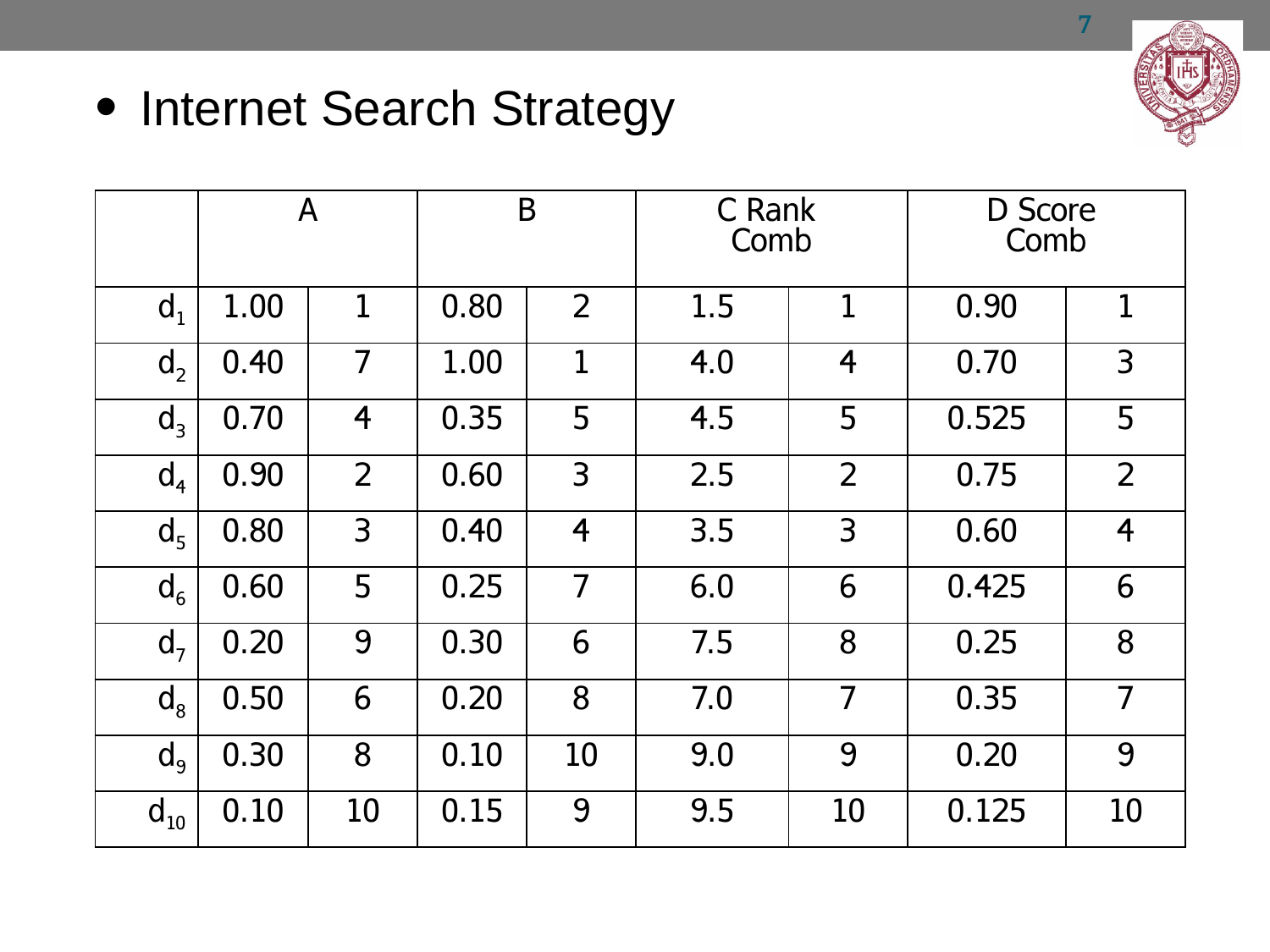

7
Internet Search Strategy
|  | A |  | B |  | C Rank Comb |  | D Score Comb |  |
| --- | --- | --- | --- | --- | --- | --- | --- | --- |
| d1 | 1.00 | 1 | 0.80 | 2 | 1.5 | 1 | 0.90 | 1 |
| d2 | 0.40 | 7 | 1.00 | 1 | 4.0 | 4 | 0.70 | 3 |
| d3 | 0.70 | 4 | 0.35 | 5 | 4.5 | 5 | 0.525 | 5 |
| d4 | 0.90 | 2 | 0.60 | 3 | 2.5 | 2 | 0.75 | 2 |
| d5 | 0.80 | 3 | 0.40 | 4 | 3.5 | 3 | 0.60 | 4 |
| d6 | 0.60 | 5 | 0.25 | 7 | 6.0 | 6 | 0.425 | 6 |
| d7 | 0.20 | 9 | 0.30 | 6 | 7.5 | 8 | 0.25 | 8 |
| d8 | 0.50 | 6 | 0.20 | 8 | 7.0 | 7 | 0.35 | 7 |
| d9 | 0.30 | 8 | 0.10 | 10 | 9.0 | 9 | 0.20 | 9 |
| d10 | 0.10 | 10 | 0.15 | 9 | 9.5 | 10 | 0.125 | 10 |